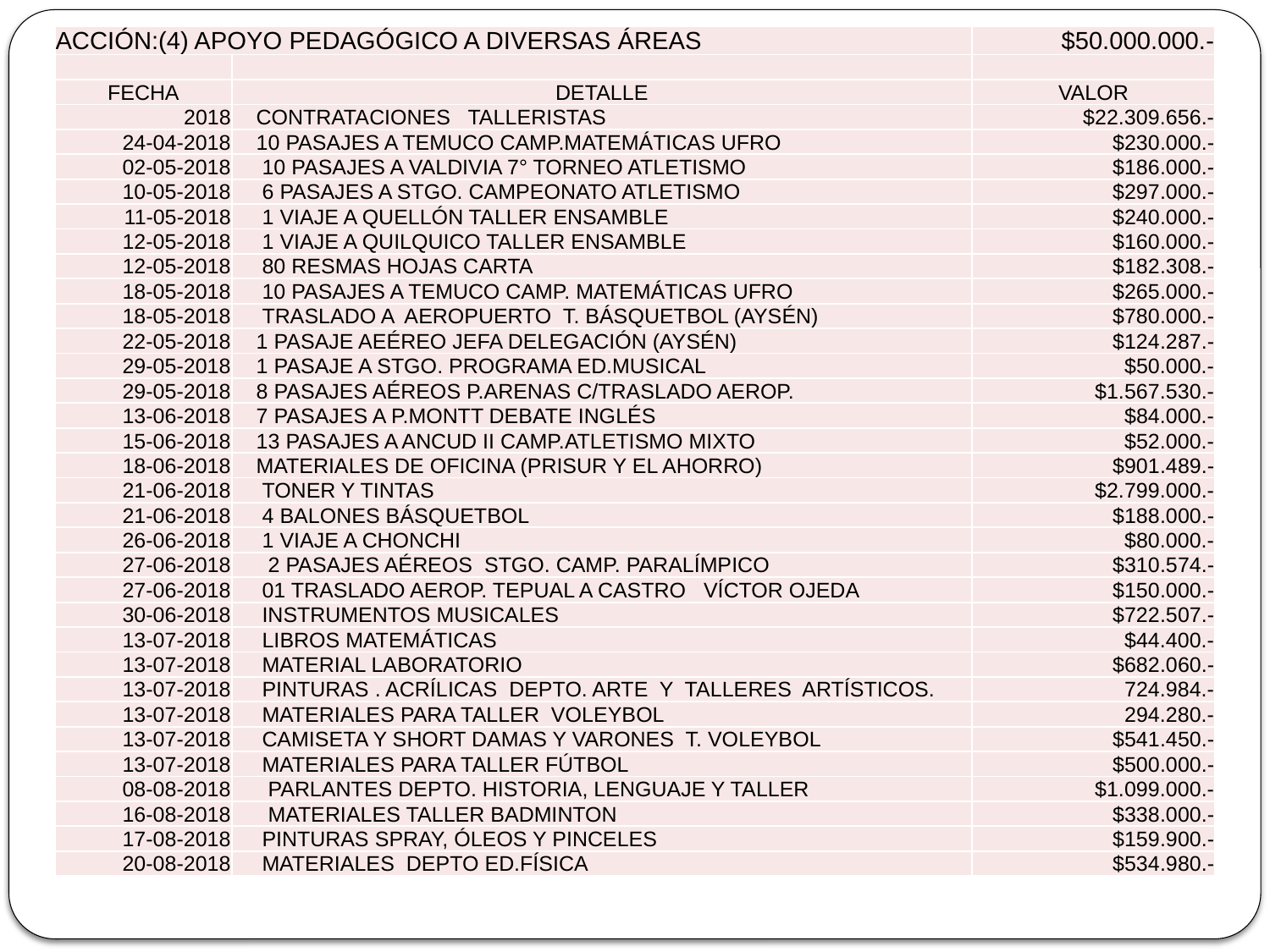

| ACCIÓN:(4) APOYO PEDAGÓGICO A DIVERSAS ÁREAS |  | $50.000.000.- |
| --- | --- | --- |
|  |  |  |
| FECHA | DETALLE | VALOR |
| 2018 | CONTRATACIONES TALLERISTAS | $22.309.656.- |
| 24-04-2018 | 10 PASAJES A TEMUCO CAMP.MATEMÁTICAS UFRO | $230.000.- |
| 02-05-2018 | 10 PASAJES A VALDIVIA 7° TORNEO ATLETISMO | $186.000.- |
| 10-05-2018 | 6 PASAJES A STGO. CAMPEONATO ATLETISMO | $297.000.- |
| 11-05-2018 | 1 VIAJE A QUELLÓN TALLER ENSAMBLE | $240.000.- |
| 12-05-2018 | 1 VIAJE A QUILQUICO TALLER ENSAMBLE | $160.000.- |
| 12-05-2018 | 80 RESMAS HOJAS CARTA | $182.308.- |
| 18-05-2018 | 10 PASAJES A TEMUCO CAMP. MATEMÁTICAS UFRO | $265.000.- |
| 18-05-2018 | TRASLADO A AEROPUERTO T. BÁSQUETBOL (AYSÉN) | $780.000.- |
| 22-05-2018 | 1 PASAJE AEÉREO JEFA DELEGACIÓN (AYSÉN) | $124.287.- |
| 29-05-2018 | 1 PASAJE A STGO. PROGRAMA ED.MUSICAL | $50.000.- |
| 29-05-2018 | 8 PASAJES AÉREOS P.ARENAS C/TRASLADO AEROP. | $1.567.530.- |
| 13-06-2018 | 7 PASAJES A P.MONTT DEBATE INGLÉS | $84.000.- |
| 15-06-2018 | 13 PASAJES A ANCUD II CAMP.ATLETISMO MIXTO | $52.000.- |
| 18-06-2018 | MATERIALES DE OFICINA (PRISUR Y EL AHORRO) | $901.489.- |
| 21-06-2018 | TONER Y TINTAS | $2.799.000.- |
| 21-06-2018 | 4 BALONES BÁSQUETBOL | $188.000.- |
| 26-06-2018 | 1 VIAJE A CHONCHI | $80.000.- |
| 27-06-2018 | 2 PASAJES AÉREOS STGO. CAMP. PARALÍMPICO | $310.574.- |
| 27-06-2018 | 01 TRASLADO AEROP. TEPUAL A CASTRO VÍCTOR OJEDA | $150.000.- |
| 30-06-2018 | INSTRUMENTOS MUSICALES | $722.507.- |
| 13-07-2018 | LIBROS MATEMÁTICAS | $44.400.- |
| 13-07-2018 | MATERIAL LABORATORIO | $682.060.- |
| 13-07-2018 | PINTURAS . ACRÍLICAS DEPTO. ARTE Y TALLERES ARTÍSTICOS. | 724.984.- |
| 13-07-2018 | MATERIALES PARA TALLER VOLEYBOL | 294.280.- |
| 13-07-2018 | CAMISETA Y SHORT DAMAS Y VARONES T. VOLEYBOL | $541.450.- |
| 13-07-2018 | MATERIALES PARA TALLER FÚTBOL | $500.000.- |
| 08-08-2018 | PARLANTES DEPTO. HISTORIA, LENGUAJE Y TALLER | $1.099.000.- |
| 16-08-2018 | MATERIALES TALLER BADMINTON | $338.000.- |
| 17-08-2018 | PINTURAS SPRAY, ÓLEOS Y PINCELES | $159.900.- |
| 20-08-2018 | MATERIALES DEPTO ED.FÍSICA | $534.980.- |